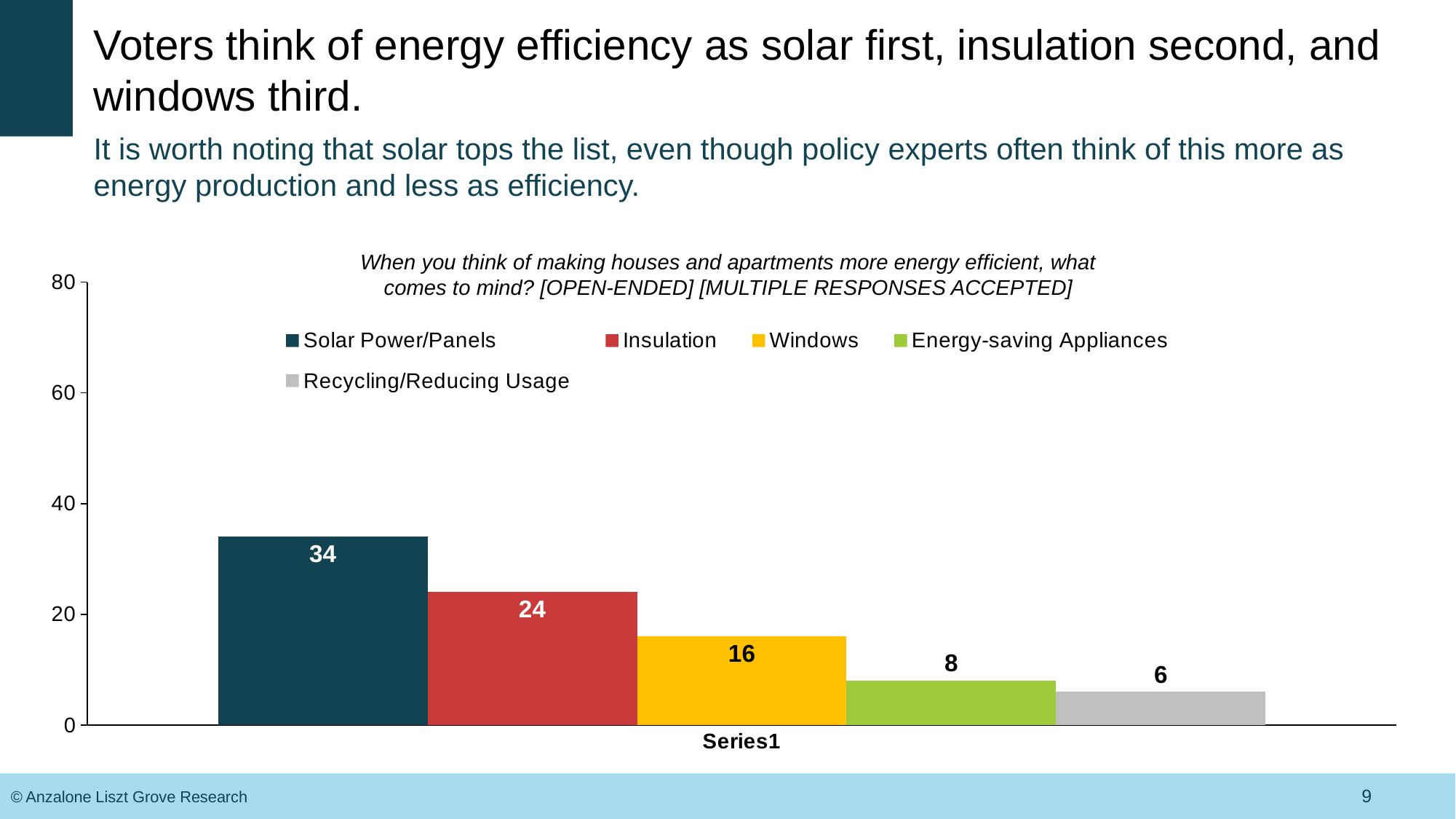

# Voters think of energy efficiency as solar first, insulation second, and windows third.
It is worth noting that solar tops the list, even though policy experts often think of this more as energy production and less as efficiency.

### Chart

| Category | Solar Power/Panels | Insulation | Windows | Energy-saving Appliances | Recycling/Reducing Usage |
|---|---|---|---|---|---|
|  | 34.0 | 24.0 | 16.0 | 8.0 | 6.0 |
When you think of making houses and apartments more energy efficient, what comes to mind? [OPEN-ENDED] [MULTIPLE RESPONSES ACCEPTED]
9